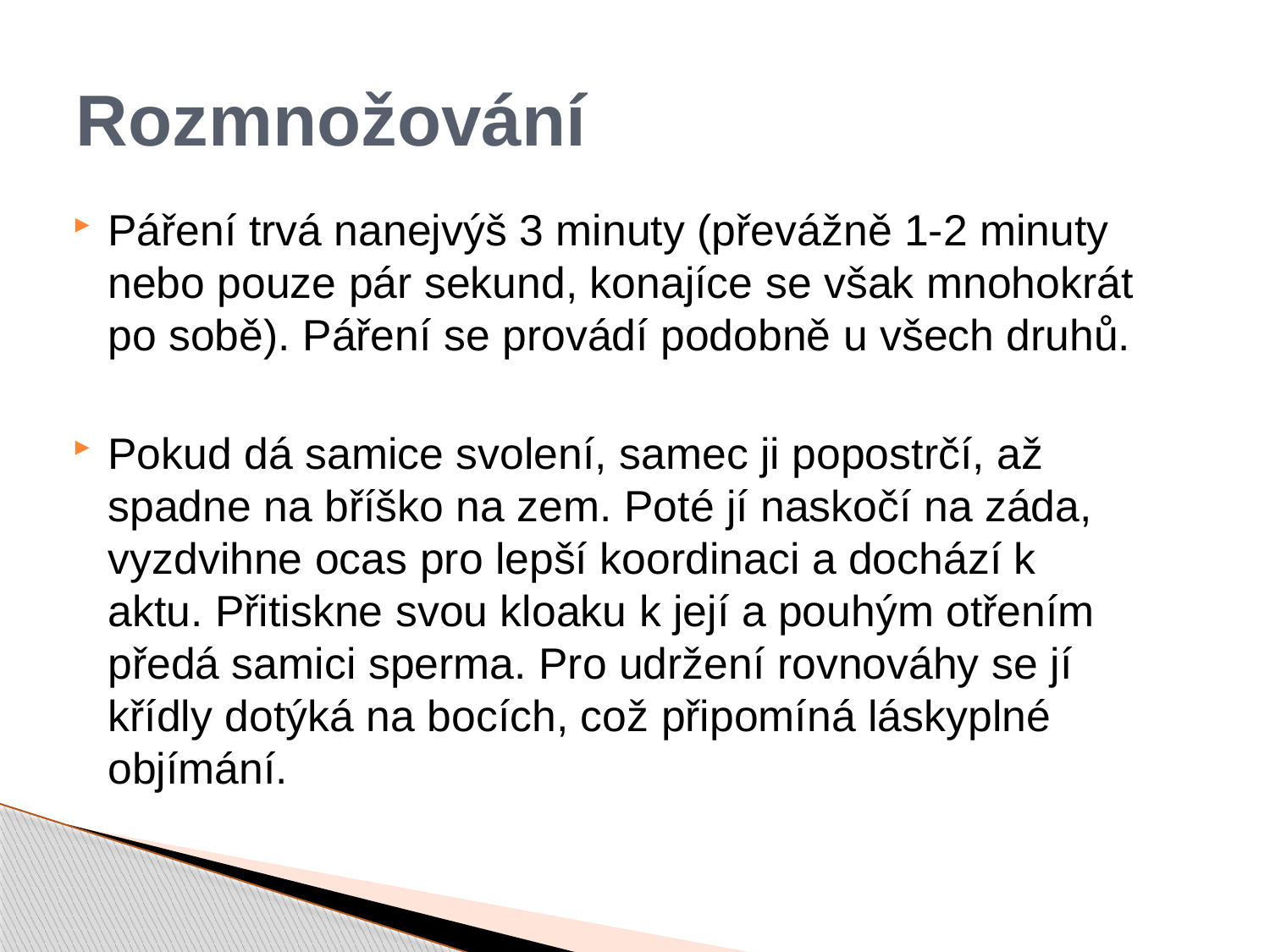

# Rozmnožování
Páření trvá nanejvýš 3 minuty (převážně 1-2 minuty nebo pouze pár sekund, konajíce se však mnohokrát po sobě). Páření se provádí podobně u všech druhů.

Pokud dá samice svolení, samec ji popostrčí, až spadne na bříško na zem. Poté jí naskočí na záda, vyzdvihne ocas pro lepší koordinaci a dochází k aktu. Přitiskne svou kloaku k její a pouhým otřením předá samici sperma. Pro udržení rovnováhy se jí křídly dotýká na bocích, což připomíná láskyplné objímání.